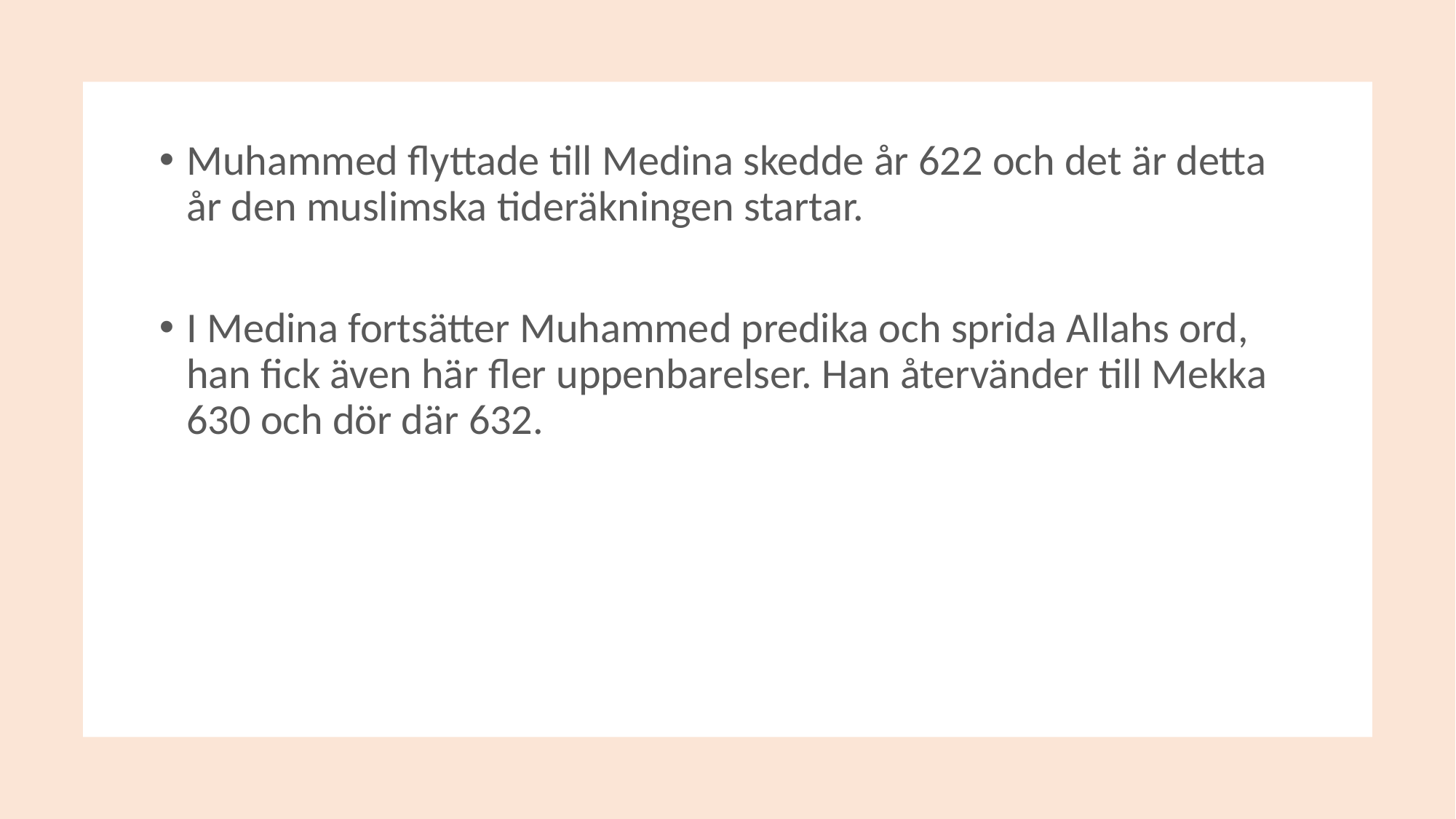

#

Muhammed flyttade till Medina skedde år 622 och det är detta år den muslimska tideräkningen startar.

I Medina fortsätter Muhammed predika och sprida Allahs ord, han fick även här fler uppenbarelser. Han återvänder till Mekka 630 och dör där 632.